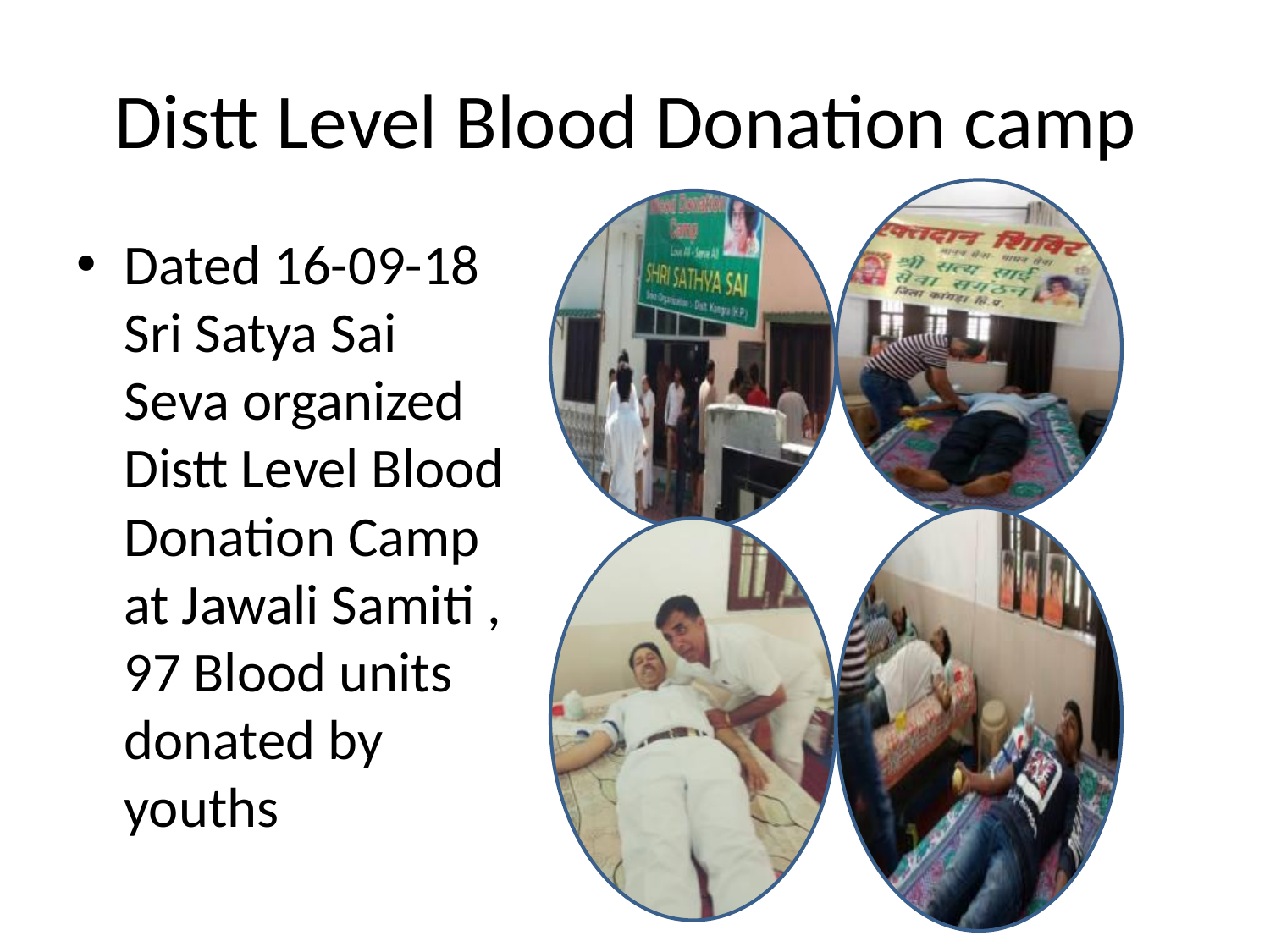

# Distt Level Blood Donation camp

Dated 16-09-18 Sri Satya Sai Seva organized  Distt Level Blood Donation Camp at Jawali Samiti , 97 Blood units donated by youths